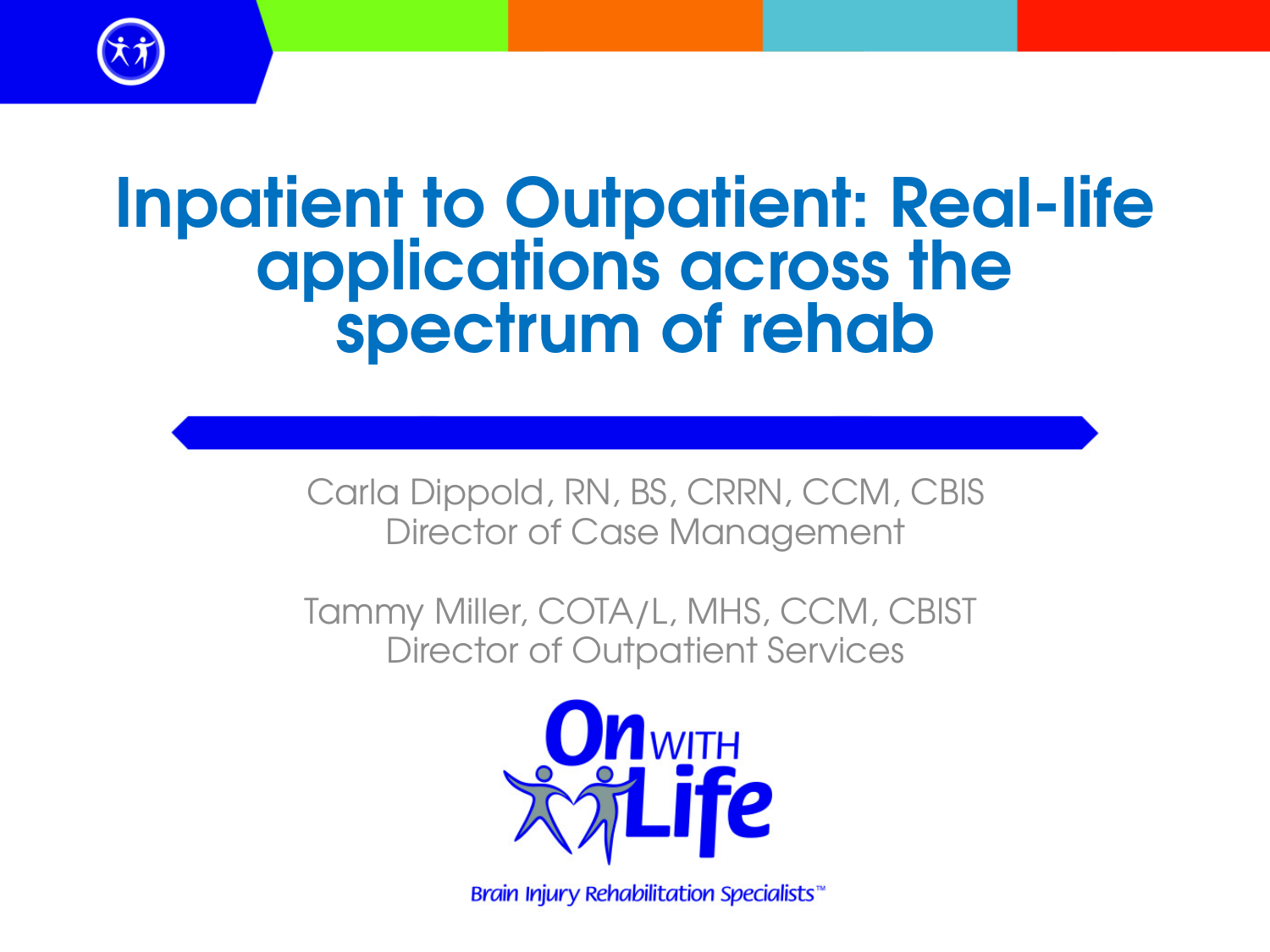

# Inpatient to Outpatient: Real-life applications across the spectrum of rehab
Carla Dippold, RN, BS, CRRN, CCM, CBIS
Director of Case Management

Tammy Miller, COTA/L, MHS, CCM, CBIST
Director of Outpatient Services